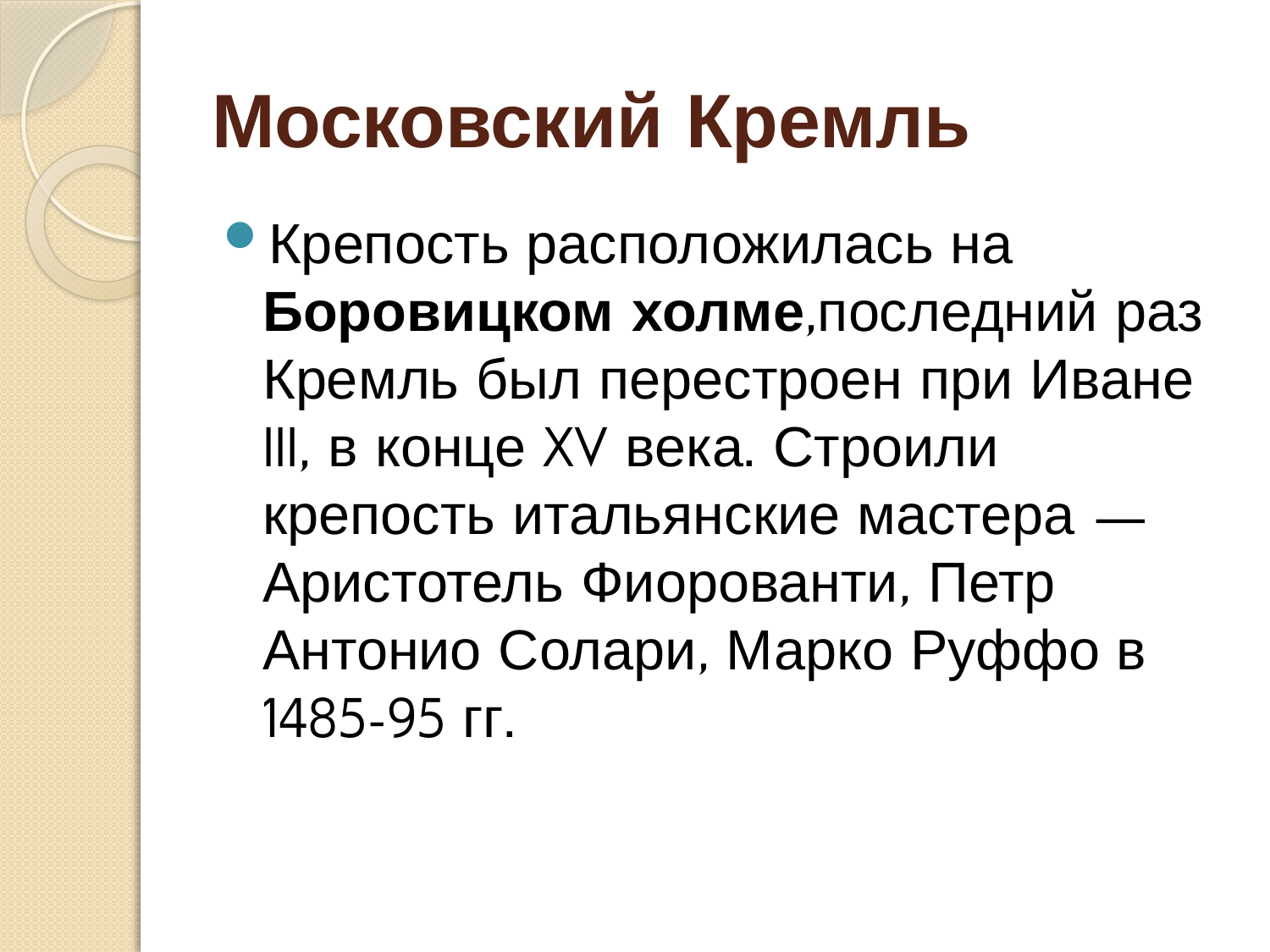

# Московский Кремль
Крепость расположилась на Боровицком холме,последний раз Кремль был перестроен при Иване III, в конце XV века. Строили крепость итальянские мастера — Аристотель Фиорованти, Петр Антонио Солари, Марко Руффо в 1485-95 гг.